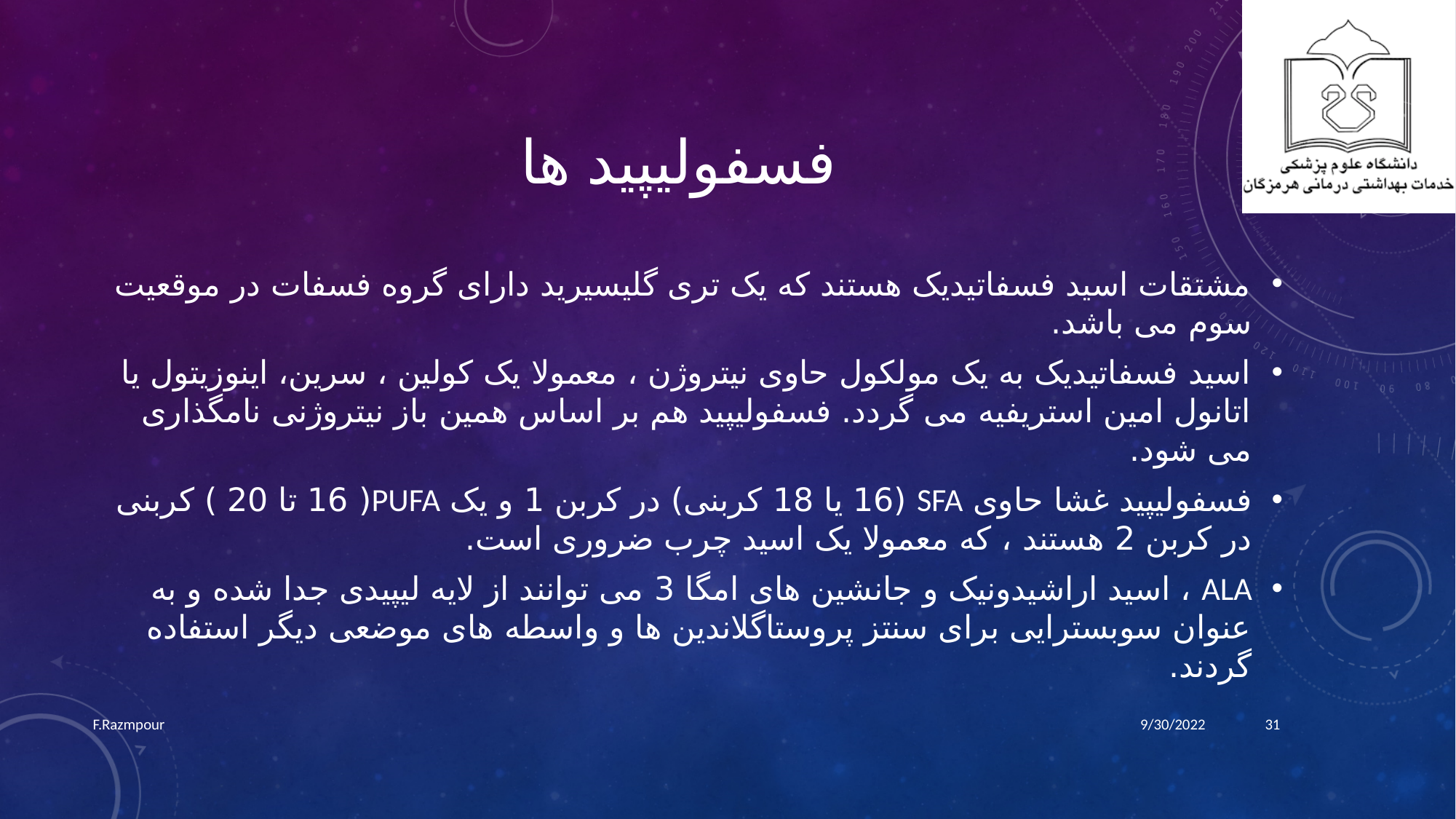

# فسفولیپید ها
مشتقات اسید فسفاتیدیک هستند که یک تری گلیسیرید دارای گروه فسفات در موقعیت سوم می باشد.
اسید فسفاتیدیک به یک مولکول حاوی نیتروژن ، معمولا یک کولین ، سرین، اینوزیتول یا اتانول امین استریفیه می گردد. فسفولیپید هم بر اساس همین باز نیتروژنی نامگذاری می شود.
فسفولیپید غشا حاوی SFA (16 یا 18 کربنی) در کربن 1 و یک PUFA( 16 تا 20 ) کربنی در کربن 2 هستند ، که معمولا یک اسید چرب ضروری است.
ALA ، اسید اراشیدونیک و جانشین های امگا 3 می توانند از لایه لیپیدی جدا شده و به عنوان سوبسترایی برای سنتز پروستاگلاندین ها و واسطه های موضعی دیگر استفاده گردند.
F.Razmpour
9/30/2022
31